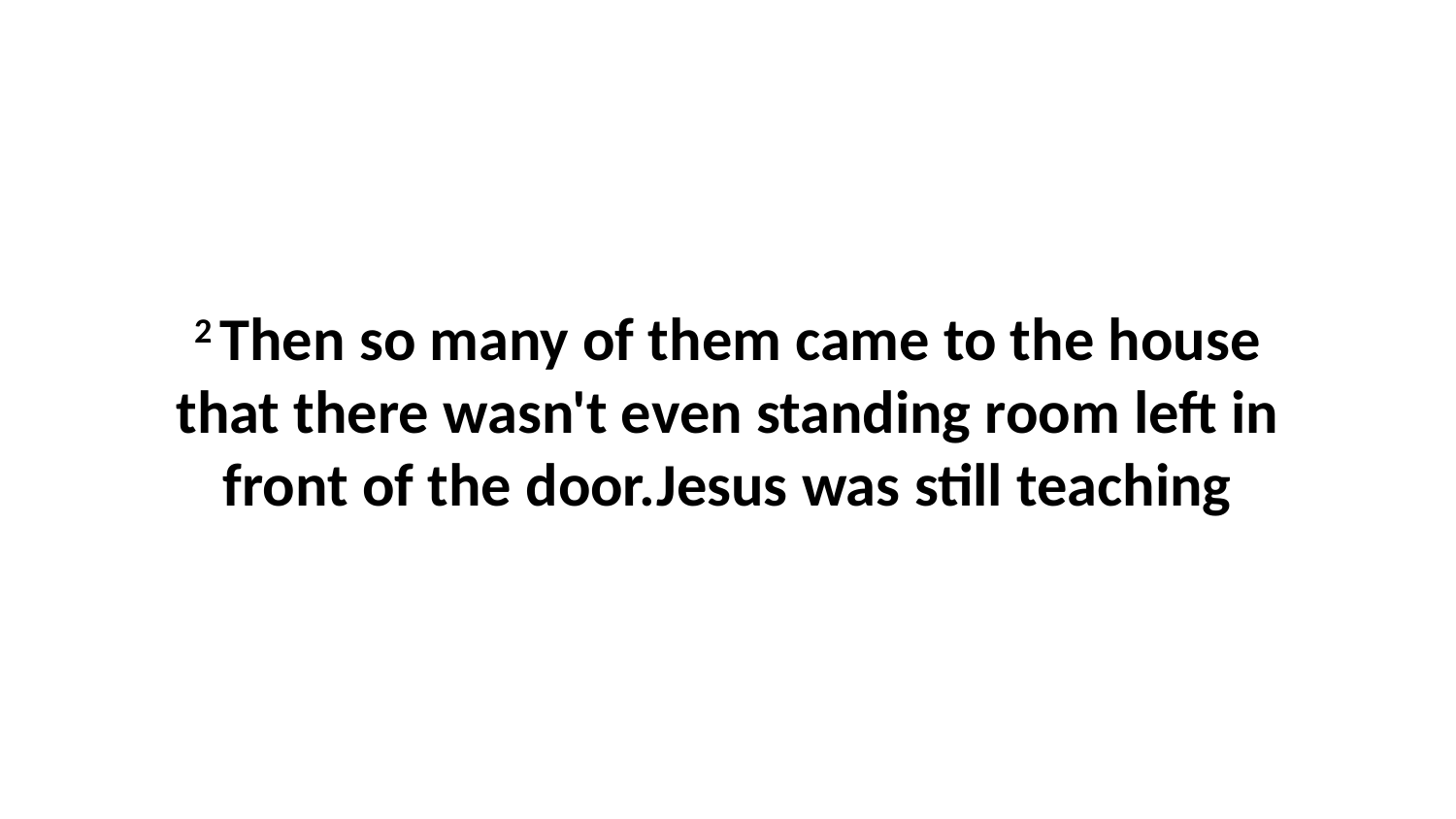

2 Then so many of them came to the house that there wasn't even standing room left in front of the door.Jesus was still teaching